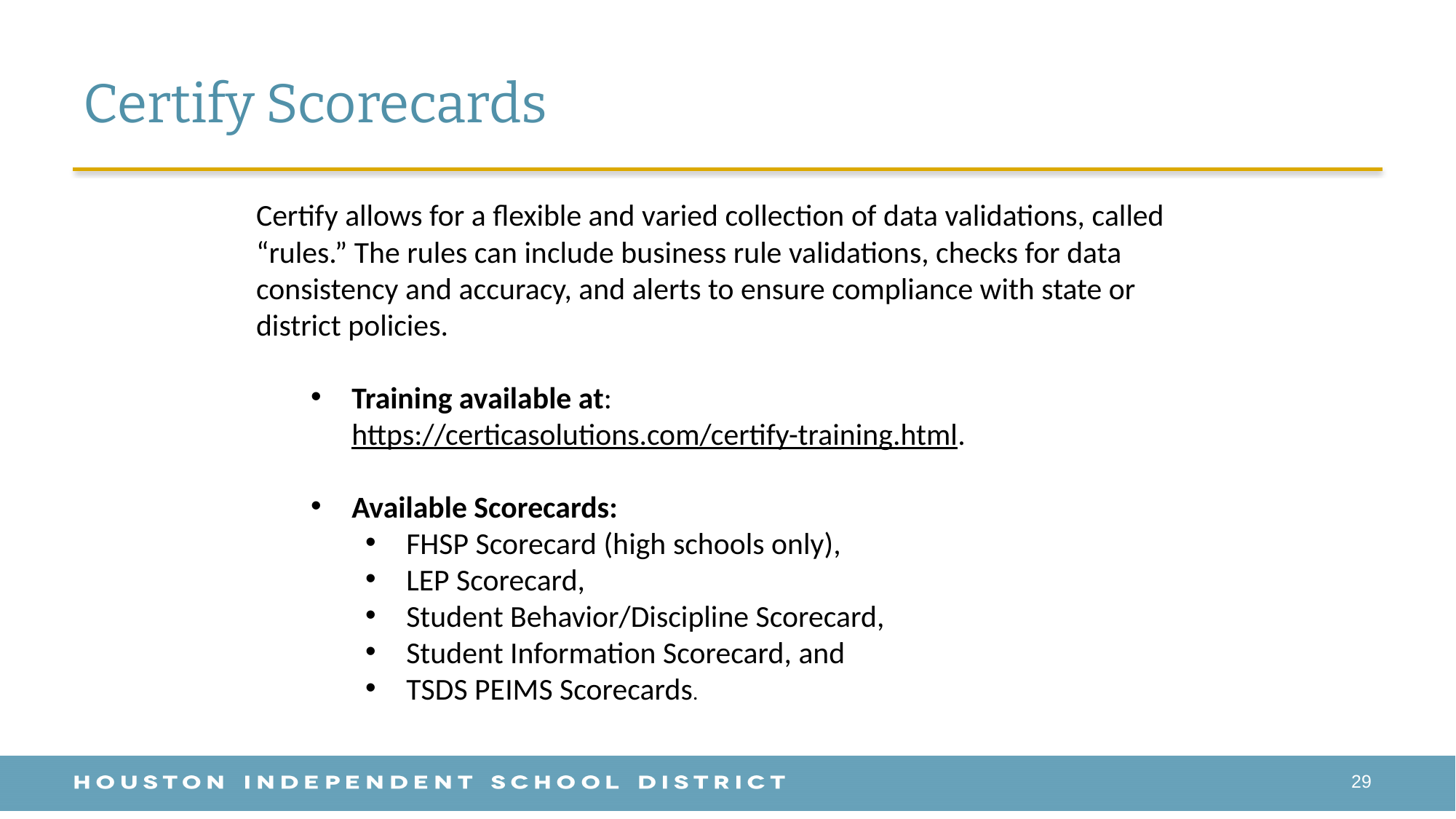

# Certify Scorecards
Certify allows for a flexible and varied collection of data validations, called “rules.” The rules can include business rule validations, checks for data consistency and accuracy, and alerts to ensure compliance with state or district policies.

Training available at: https://certicasolutions.com/certify-training.html.

Available Scorecards:
FHSP Scorecard (high schools only),
LEP Scorecard,
Student Behavior/Discipline Scorecard,
Student Information Scorecard, and
TSDS PEIMS Scorecards.
29